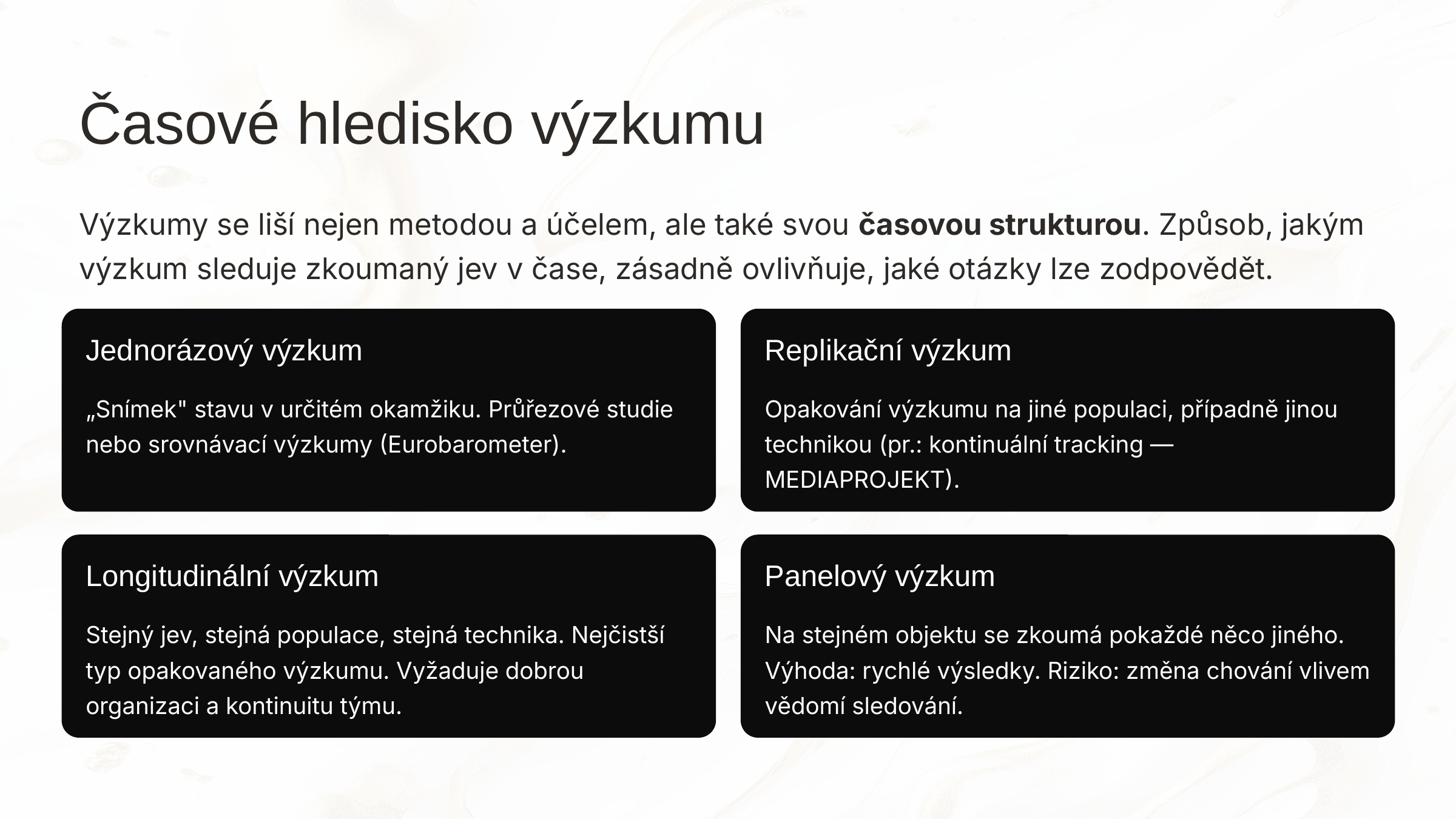

Časové hledisko výzkumu
Výzkumy se liší nejen metodou a účelem, ale také svou časovou strukturou. Způsob, jakým výzkum sleduje zkoumaný jev v čase, zásadně ovlivňuje, jaké otázky lze zodpovědět.

Jednorázový výzkum
Replikační výzkum
„Snímek" stavu v určitém okamžiku. Průřezové studie nebo srovnávací výzkumy (Eurobarometer).
Opakování výzkumu na jiné populaci, případně jinou technikou (pr.: kontinuální tracking — MEDIAPROJEKT).

Longitudinální výzkum
Panelový výzkum
Stejný jev, stejná populace, stejná technika. Nejčistší typ opakovaného výzkumu. Vyžaduje dobrou organizaci a kontinuitu týmu.
Na stejném objektu se zkoumá pokaždé něco jiného. Výhoda: rychlé výsledky. Riziko: změna chování vlivem vědomí sledování.